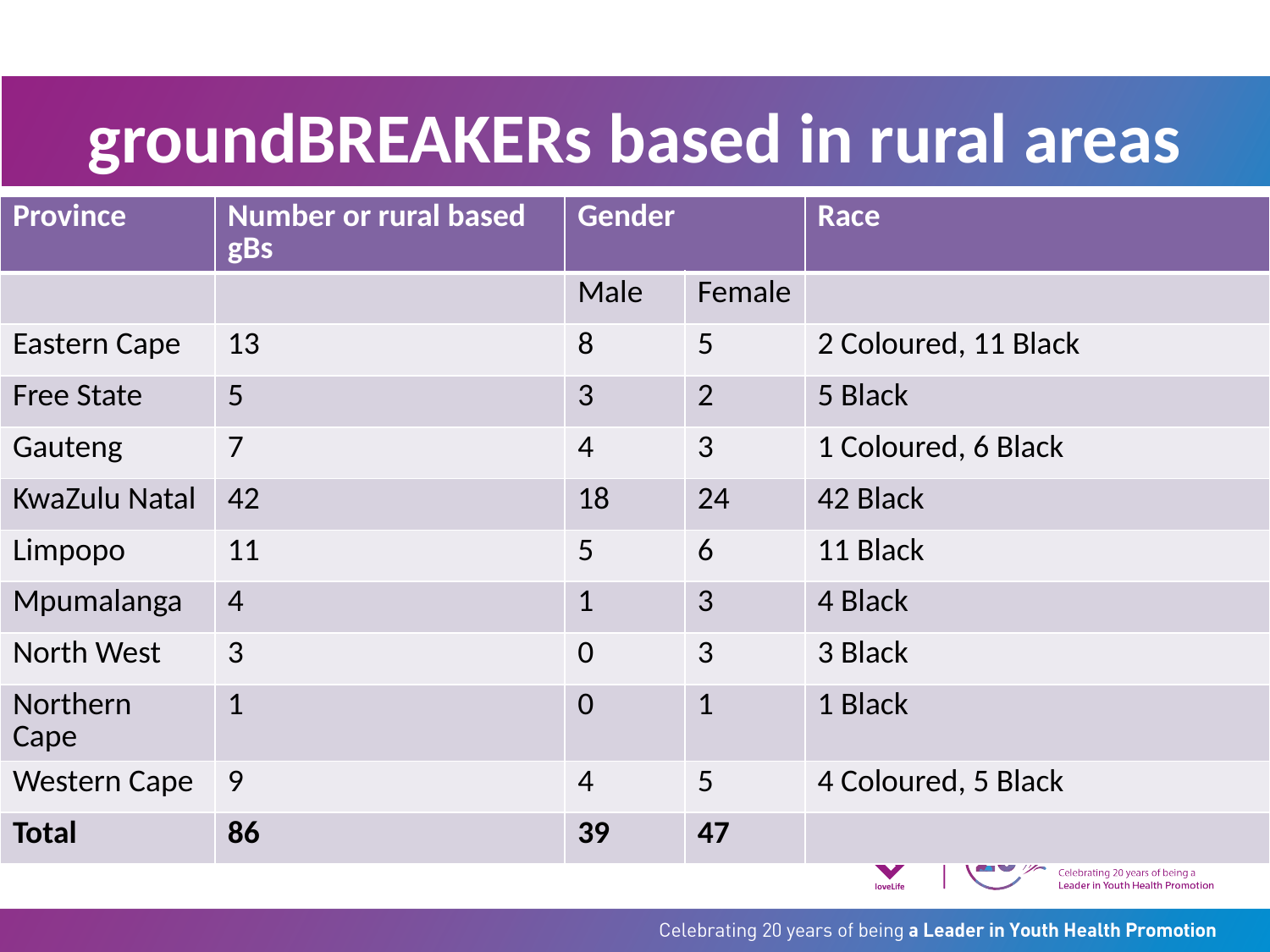

# groundBREAKERs based in rural areas
| Province | Number or rural based gBs | Gender |  | Race |
| --- | --- | --- | --- | --- |
|  |  | Male | Female |  |
| Eastern Cape | 13 | 8 | 5 | 2 Coloured, 11 Black |
| Free State | 5 | 3 | 2 | 5 Black |
| Gauteng | 7 | 4 | 3 | 1 Coloured, 6 Black |
| KwaZulu Natal | 42 | 18 | 24 | 42 Black |
| Limpopo | 11 | 5 | 6 | 11 Black |
| Mpumalanga | 4 | 1 | 3 | 4 Black |
| North West | 3 | 0 | 3 | 3 Black |
| Northern Cape | 1 | 0 | 1 | 1 Black |
| Western Cape | 9 | 4 | 5 | 4 Coloured, 5 Black |
| Total | 86 | 39 | 47 |  |